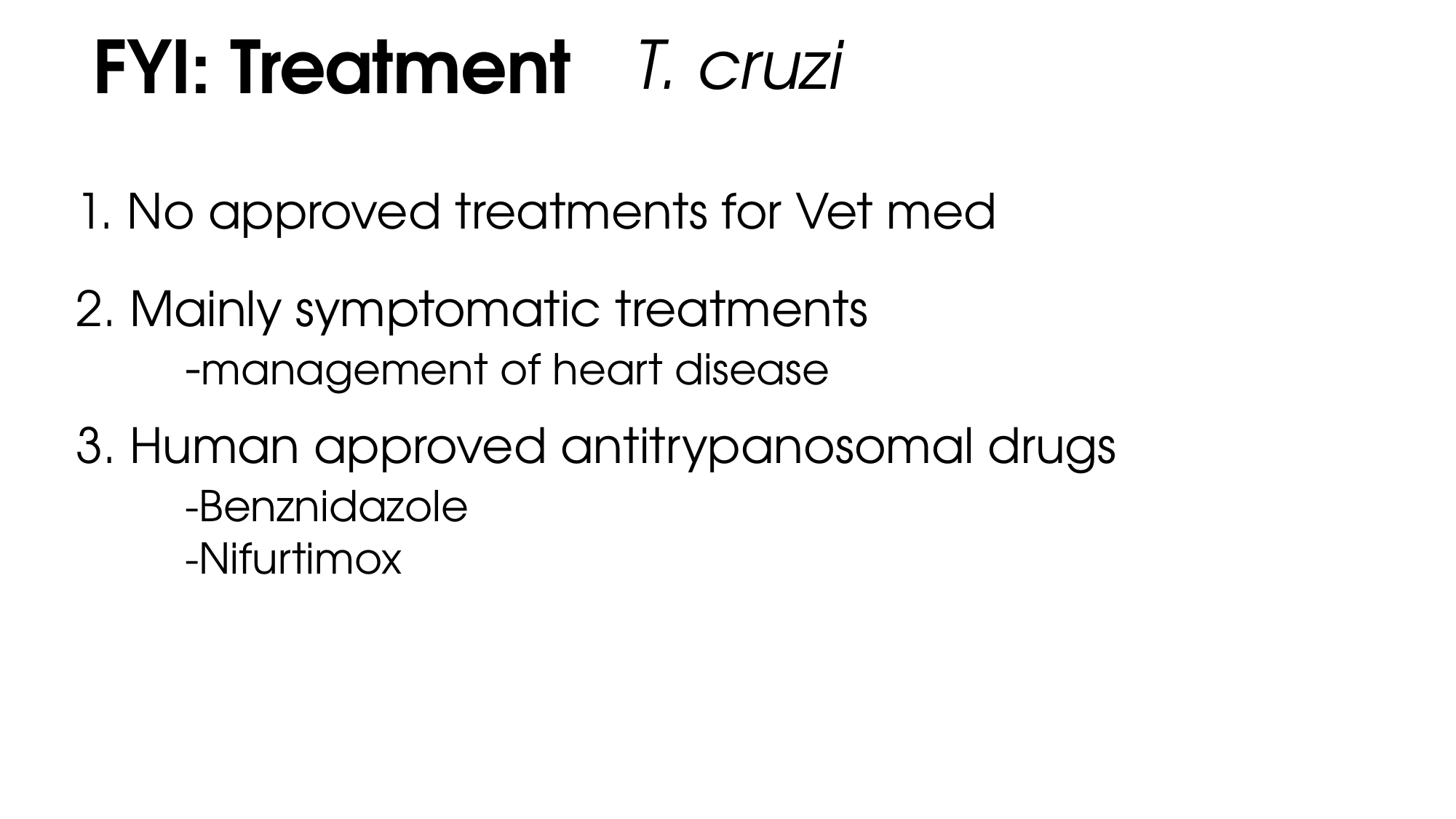

T. cruzi
# FYI: Treatment
1. No approved treatments for Vet med
2. Mainly symptomatic treatments
	-management of heart disease
3. Human approved antitrypanosomal drugs
	-Benznidazole
	-Nifurtimox